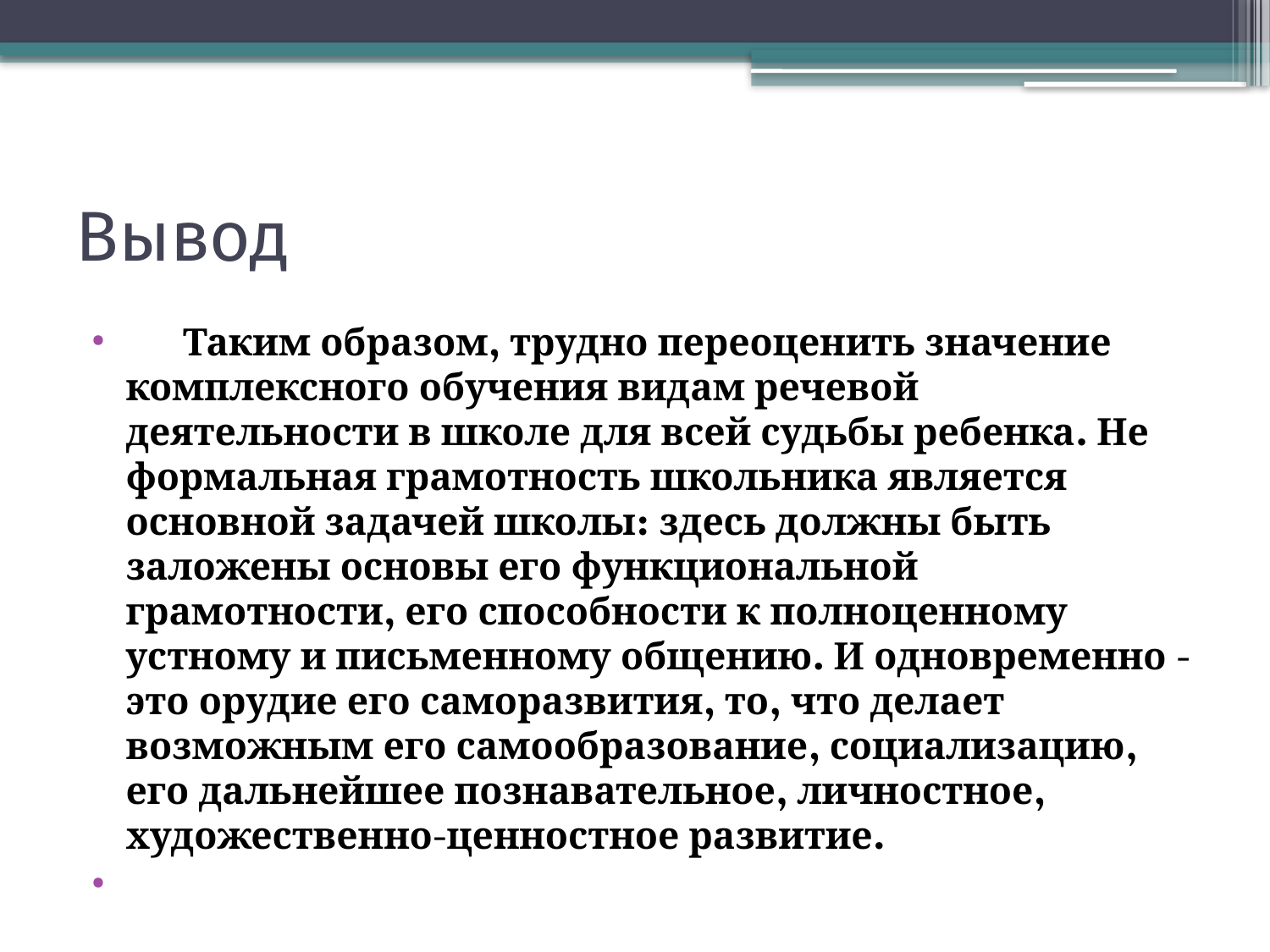

# Вывод
      Таким образом, трудно переоценить значение комплексного обучения видам речевой деятельности в школе для всей судьбы ребенка. Не формальная грамотность школьника является основной задачей школы: здесь должны быть заложены основы его функциональной грамотности, его способности к полноценному устному и письменному общению. И одновременно - это орудие его саморазвития, то, что делает возможным его самообразование, социализацию, его дальнейшее познавательное, личностное, художественно-ценностное развитие.